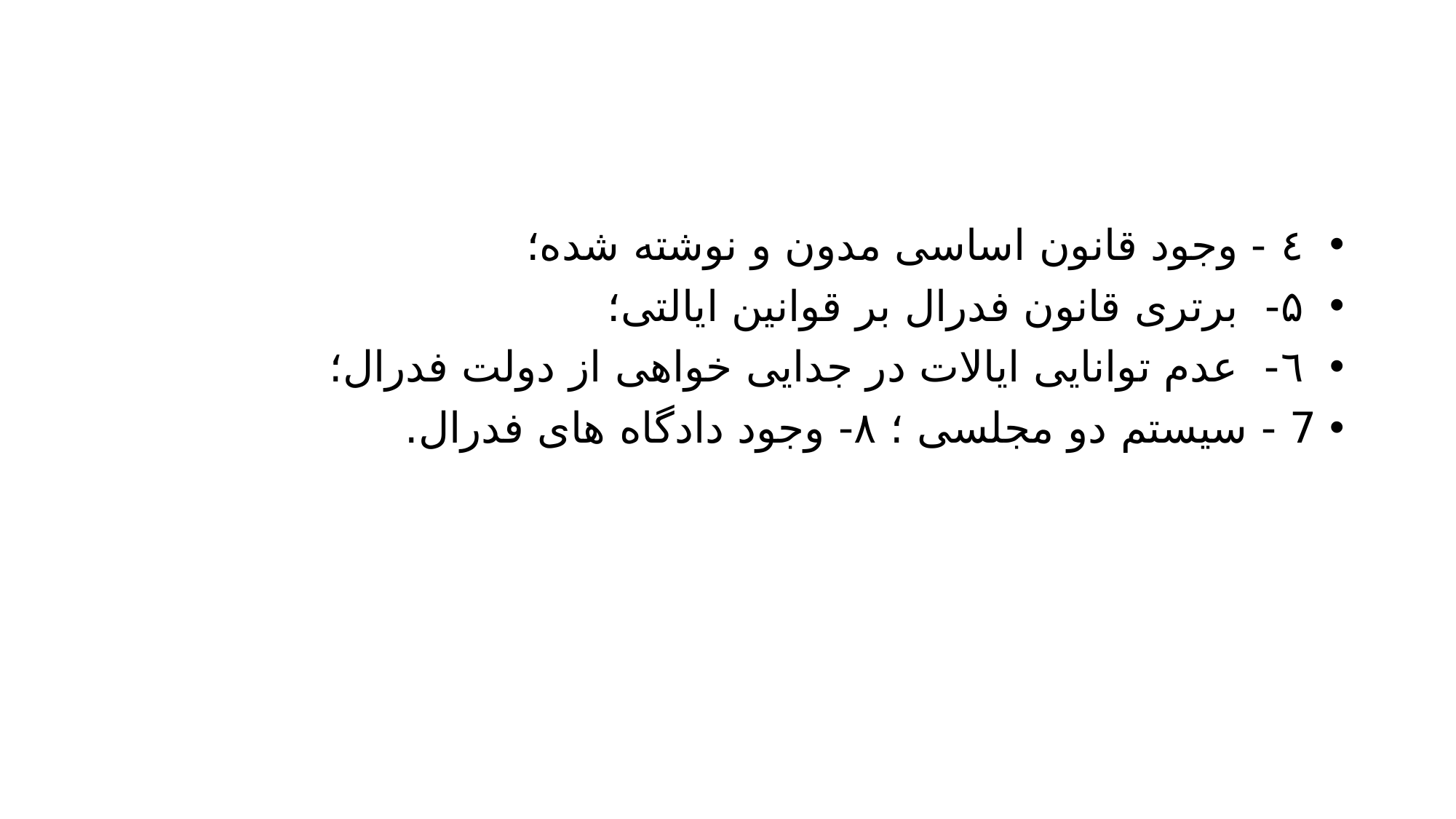

#
 ٤ - وجود قانون اساسی مدون و نوشته شده؛
 ۵-  برتری قانون فدرال بر قوانین ایالتی؛
 ٦-  عدم توانایی ایالات در جدایی خواهی از دولت فدرال؛
7 - سیستم دو مجلسی ؛ ۸- وجود دادگاه های فدرال.